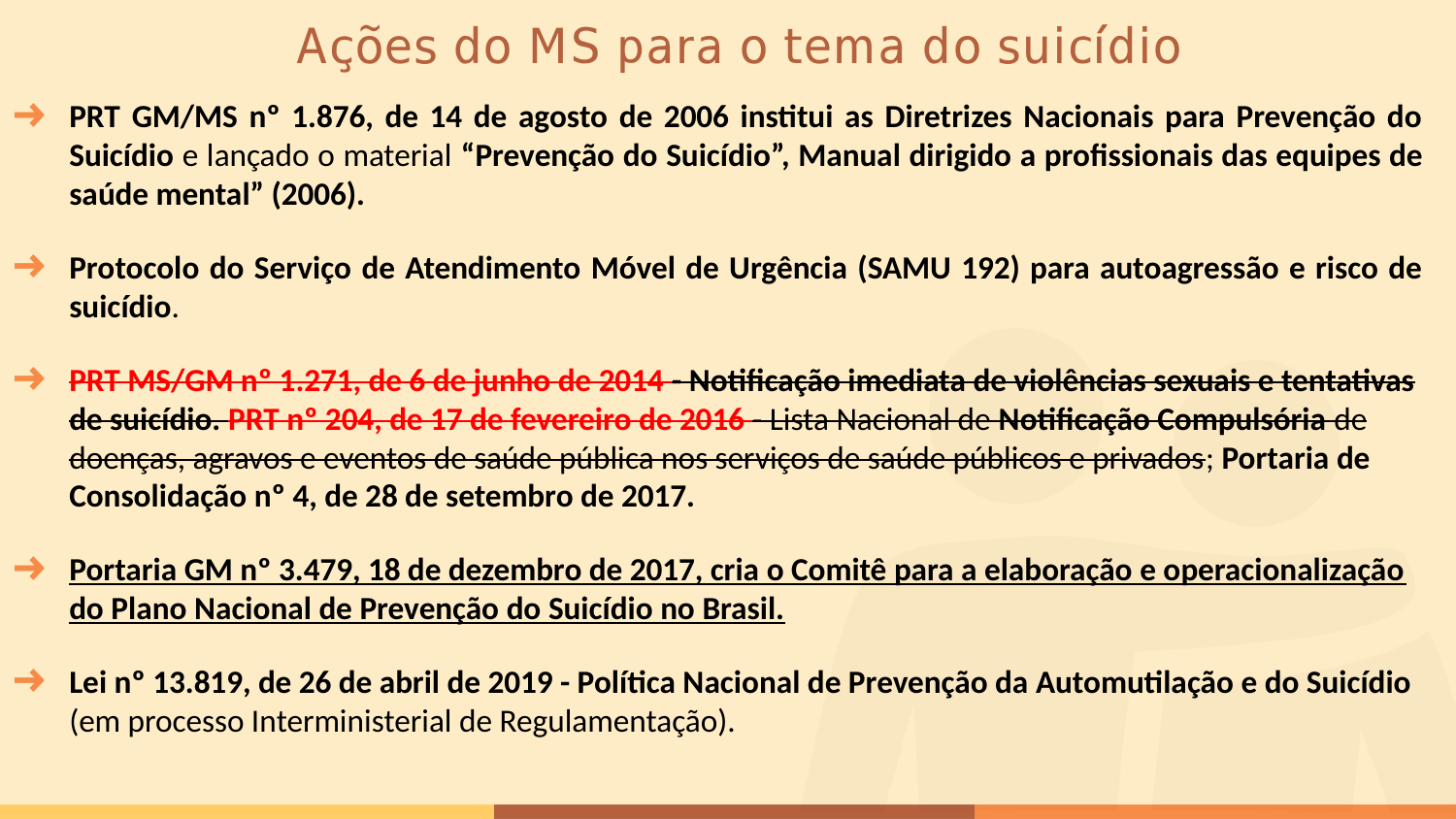

# Ações do MS para o tema do suicídio
PRT GM/MS nº 1.876, de 14 de agosto de 2006 institui as Diretrizes Nacionais para Prevenção do Suicídio e lançado o material “Prevenção do Suicídio”, Manual dirigido a profissionais das equipes de saúde mental” (2006).

Protocolo do Serviço de Atendimento Móvel de Urgência (SAMU 192) para autoagressão e risco de suicídio.

PRT MS/GM nº 1.271, de 6 de junho de 2014 - Notificação imediata de violências sexuais e tentativas de suicídio. PRT nº 204, de 17 de fevereiro de 2016 - Lista Nacional de Notificação Compulsória de doenças, agravos e eventos de saúde pública nos serviços de saúde públicos e privados; Portaria de Consolidação nº 4, de 28 de setembro de 2017.

Portaria GM nº 3.479, 18 de dezembro de 2017, cria o Comitê para a elaboração e operacionalização do Plano Nacional de Prevenção do Suicídio no Brasil.

Lei nº 13.819, de 26 de abril de 2019 - Política Nacional de Prevenção da Automutilação e do Suicídio (em processo Interministerial de Regulamentação).